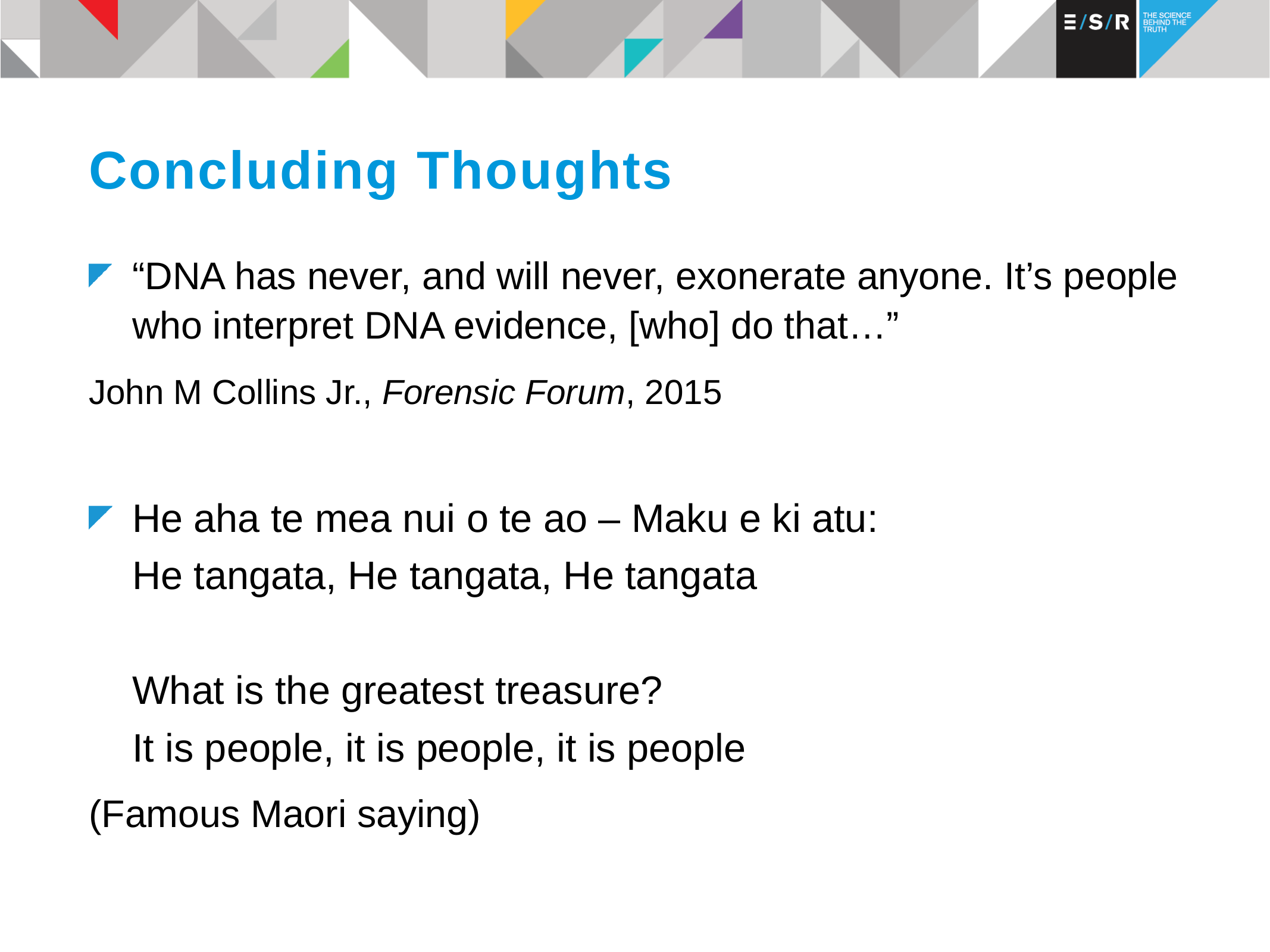

# Concluding Thoughts
“DNA has never, and will never, exonerate anyone. It’s people who interpret DNA evidence, [who] do that…”
John M Collins Jr., Forensic Forum, 2015

He aha te mea nui o te ao – Maku e ki atu:
	He tangata, He tangata, He tangata

	What is the greatest treasure?
	It is people, it is people, it is people
(Famous Maori saying)